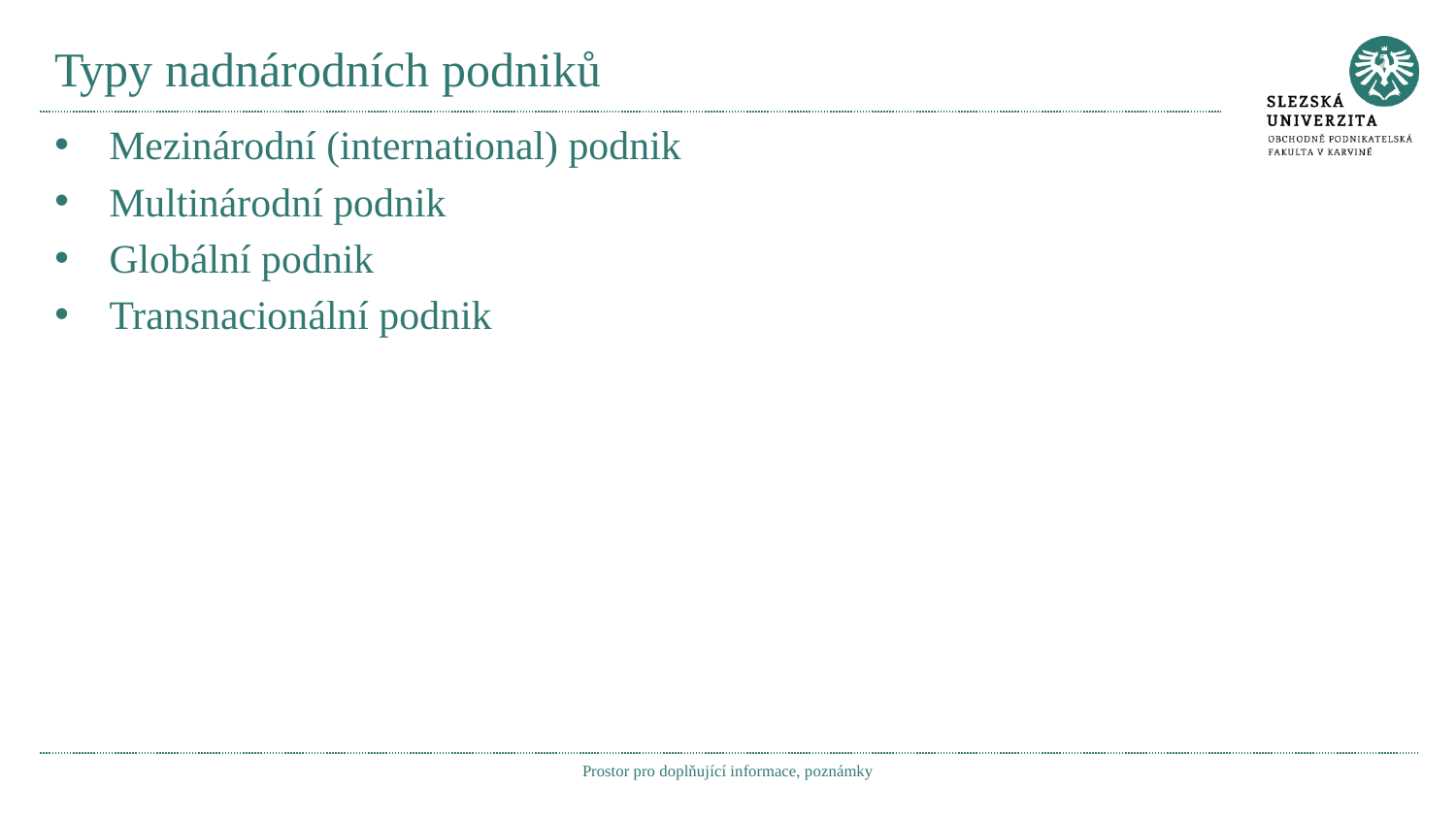

# Typy nadnárodních podniků
Mezinárodní (international) podnik
Multinárodní podnik
Globální podnik
Transnacionální podnik
Prostor pro doplňující informace, poznámky